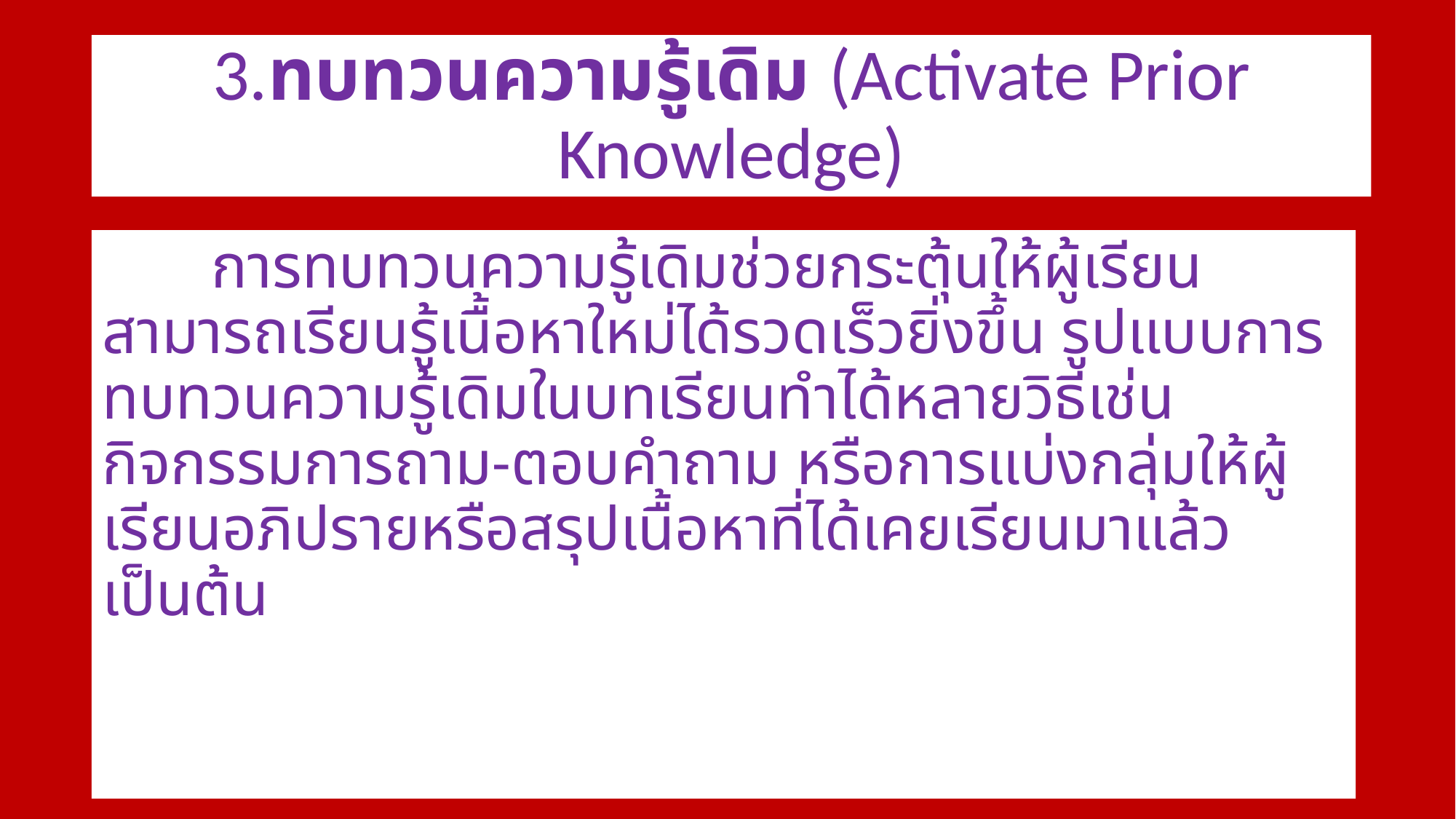

# 3.ทบทวนความรู้เดิม (Activate Prior Knowledge)
	การทบทวนความรู้เดิมช่วยกระตุ้นให้ผู้เรียนสามารถเรียนรู้เนื้อหาใหม่ได้รวดเร็วยิ่งขึ้น รูปแบบการทบทวนความรู้เดิมในบทเรียนทำได้หลายวิธีเช่น กิจกรรมการถาม-ตอบคำถาม หรือการแบ่งกลุ่มให้ผู้เรียนอภิปรายหรือสรุปเนื้อหาที่ได้เคยเรียนมาแล้ว เป็นต้น